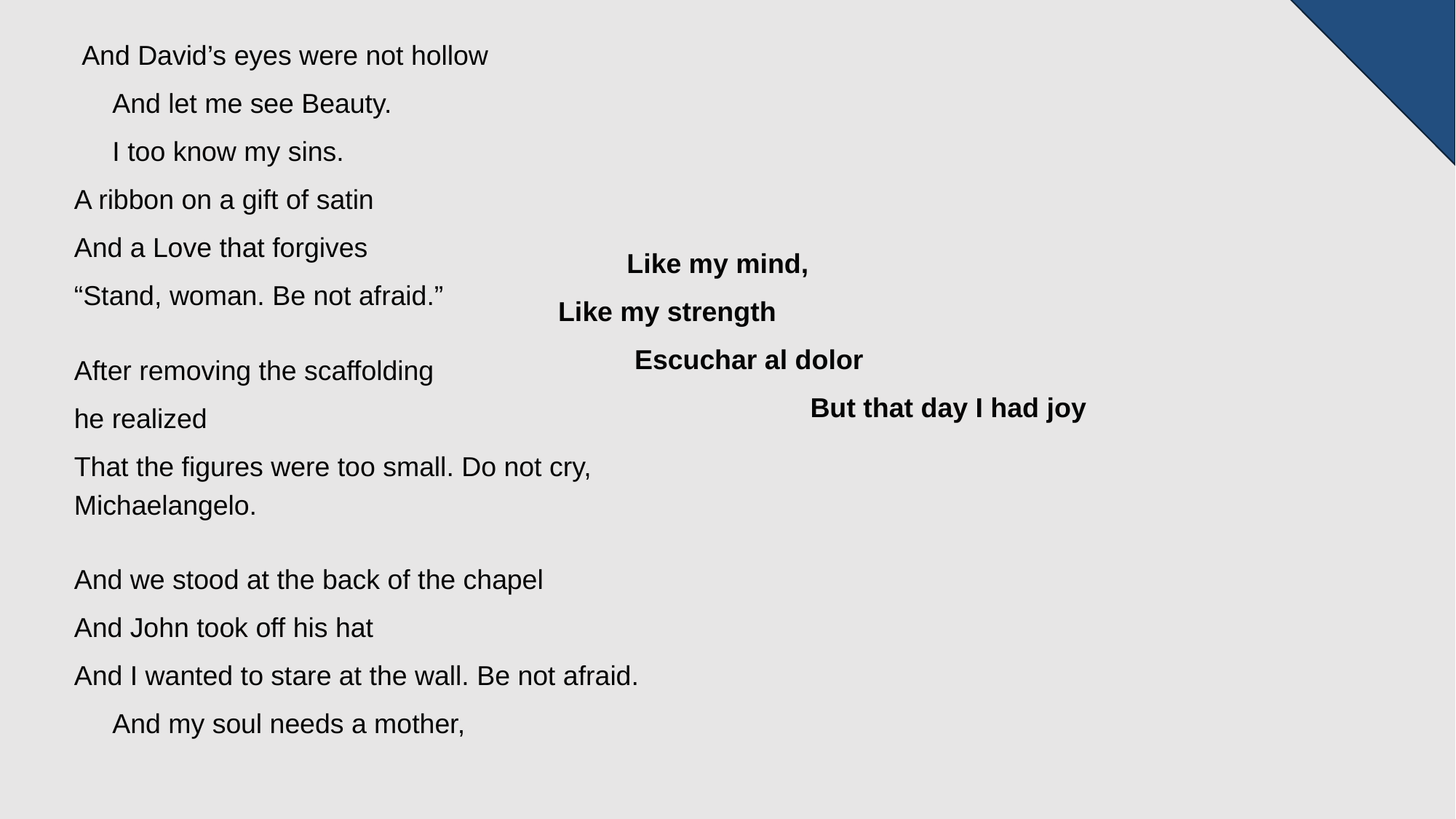

And David’s eyes were not hollow
     And let me see Beauty.
     I too know my sins.
A ribbon on a gift of satin
And a Love that forgives
“Stand, woman. Be not afraid.”

After removing the scaffolding
he realized
That the figures were too small. Do not cry, Michaelangelo.

And we stood at the back of the chapel
And John took off his hat
And I wanted to stare at the wall. Be not afraid.
     And my soul needs a mother,

                                 Like my mind,
                        Like my strength
                                  Escuchar al dolor
                                                         But that day I had joy